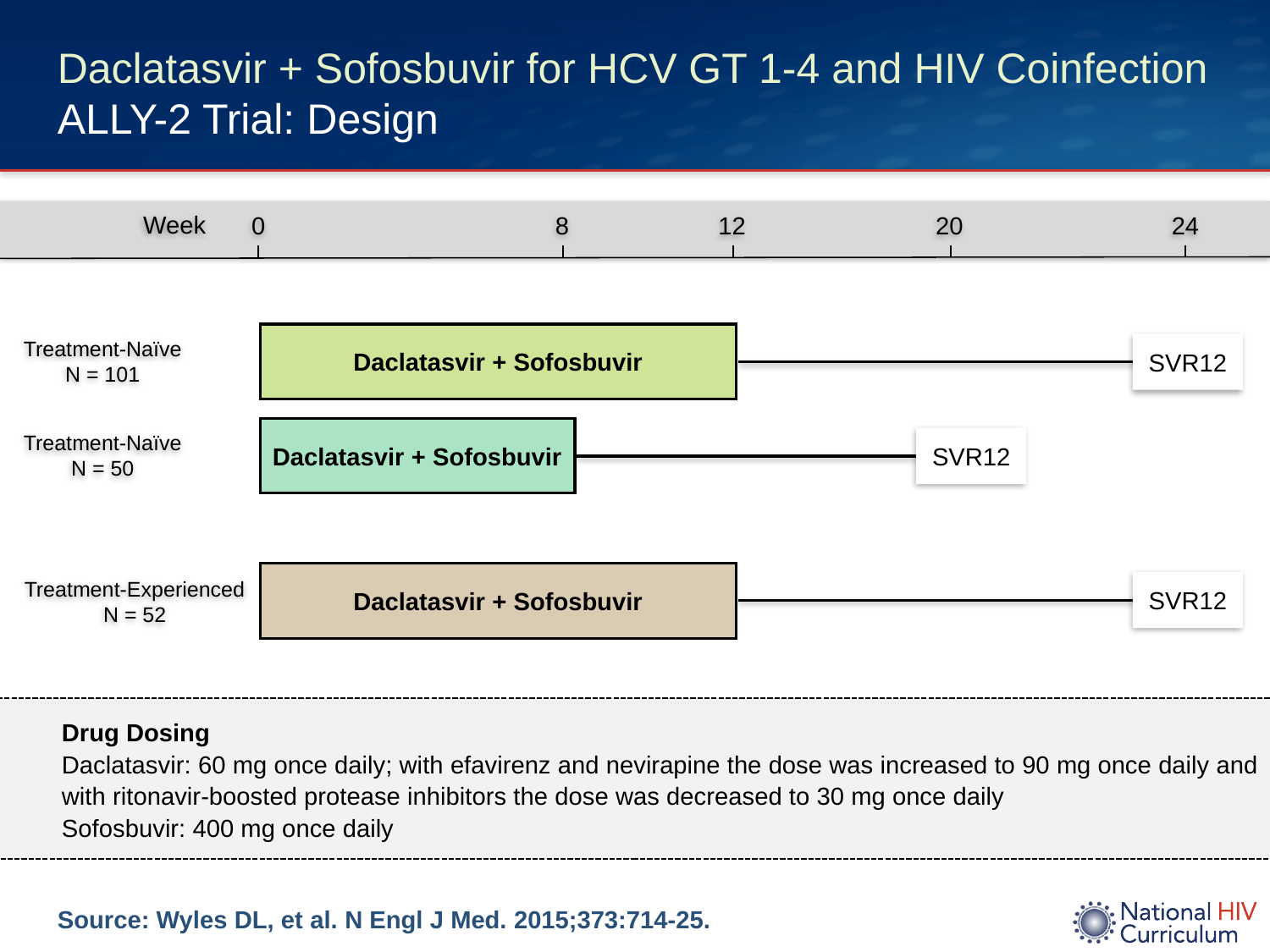

# Daclatasvir + Sofosbuvir for HCV GT 1-4 and HIV Coinfection ALLY-2 Trial: Design
0
8
12
20
24
Week

Treatment-Naïve
N = 101
Daclatasvir + Sofosbuvir
SVR12
Treatment-Naïve
N = 50
Daclatasvir + Sofosbuvir
SVR12
Daclatasvir + Sofosbuvir
Treatment-Experienced
N = 52
SVR12
Drug Dosing
Daclatasvir: 60 mg once daily; with efavirenz and nevirapine the dose was increased to 90 mg once daily and with ritonavir-boosted protease inhibitors the dose was decreased to 30 mg once daily
Sofosbuvir: 400 mg once daily
Source: Wyles DL, et al. N Engl J Med. 2015;373:714-25.